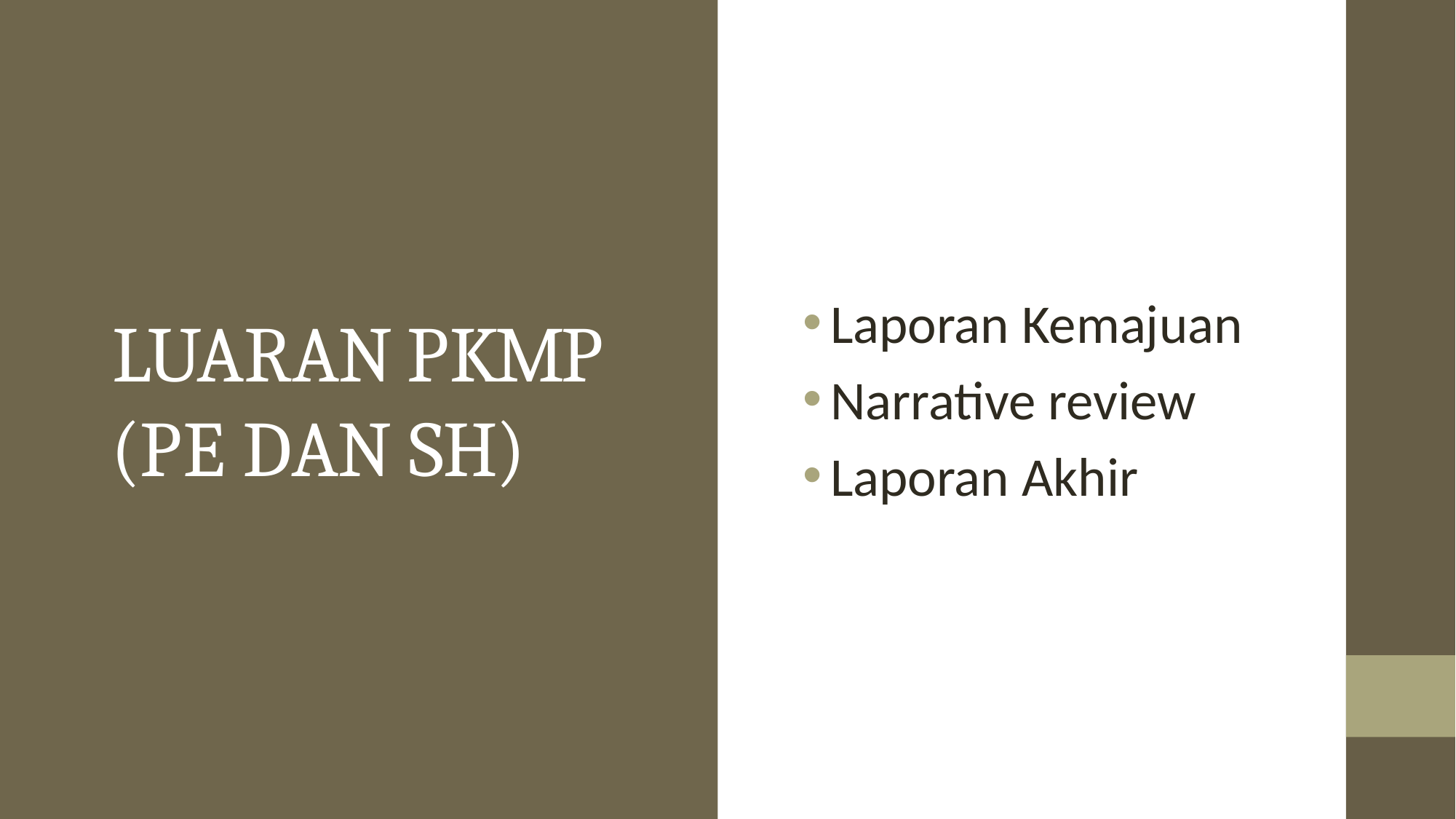

# LUARAN PKMP (PE DAN SH)
Laporan Kemajuan
Narrative review
Laporan Akhir